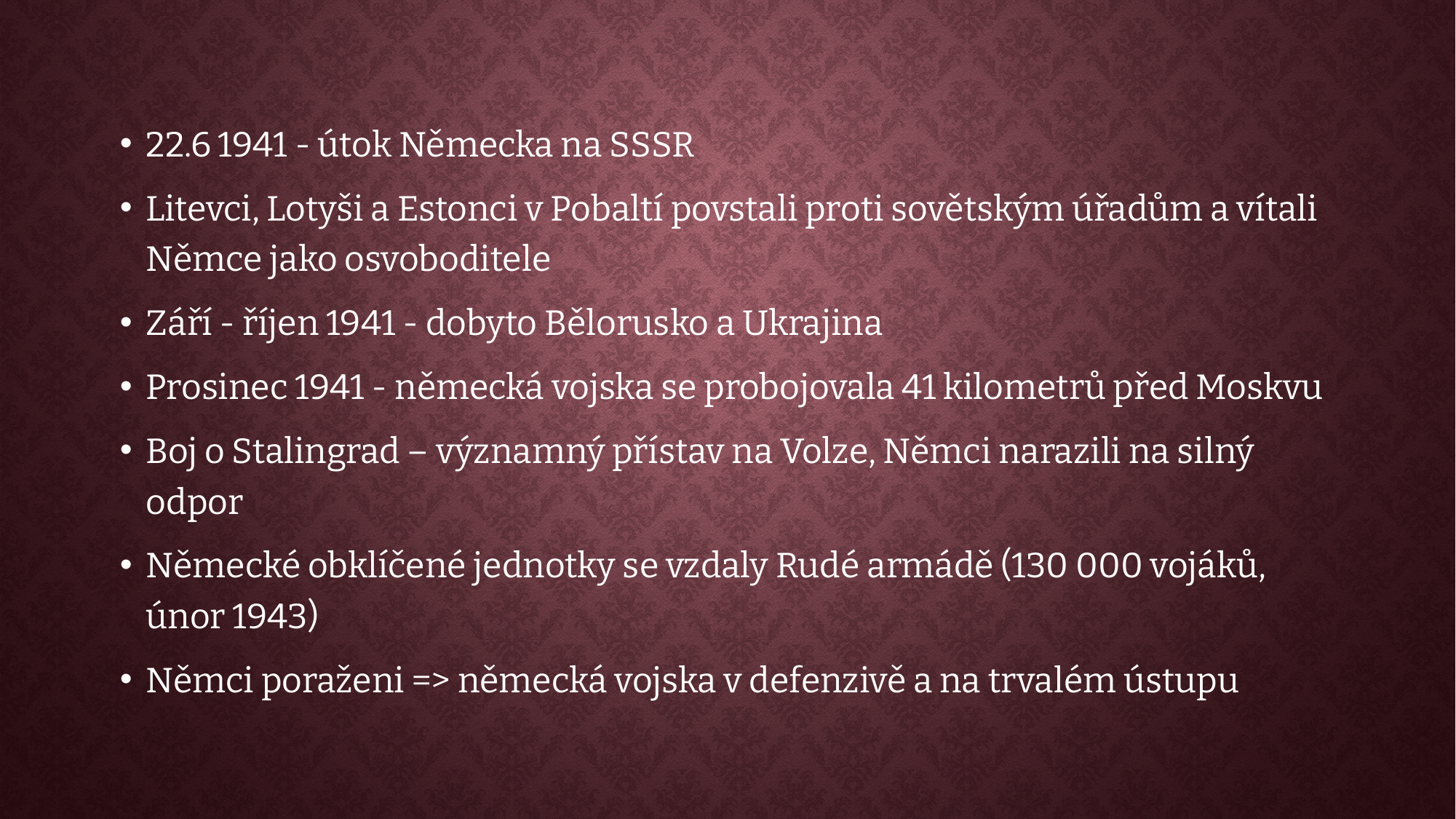

#
22.6 1941 - útok Německa na SSSR
Litevci, Lotyši a Estonci v Pobaltí povstali proti sovětským úřadům a vítali Němce jako osvoboditele
Září - říjen 1941 - dobyto Bělorusko a Ukrajina
Prosinec 1941 - německá vojska se probojovala 41 kilometrů před Moskvu
Boj o Stalingrad – významný přístav na Volze, Němci narazili na silný odpor
Německé obklíčené jednotky se vzdaly Rudé armádě (130 000 vojáků, únor 1943)
Němci poraženi => německá vojska v defenzivě a na trvalém ústupu